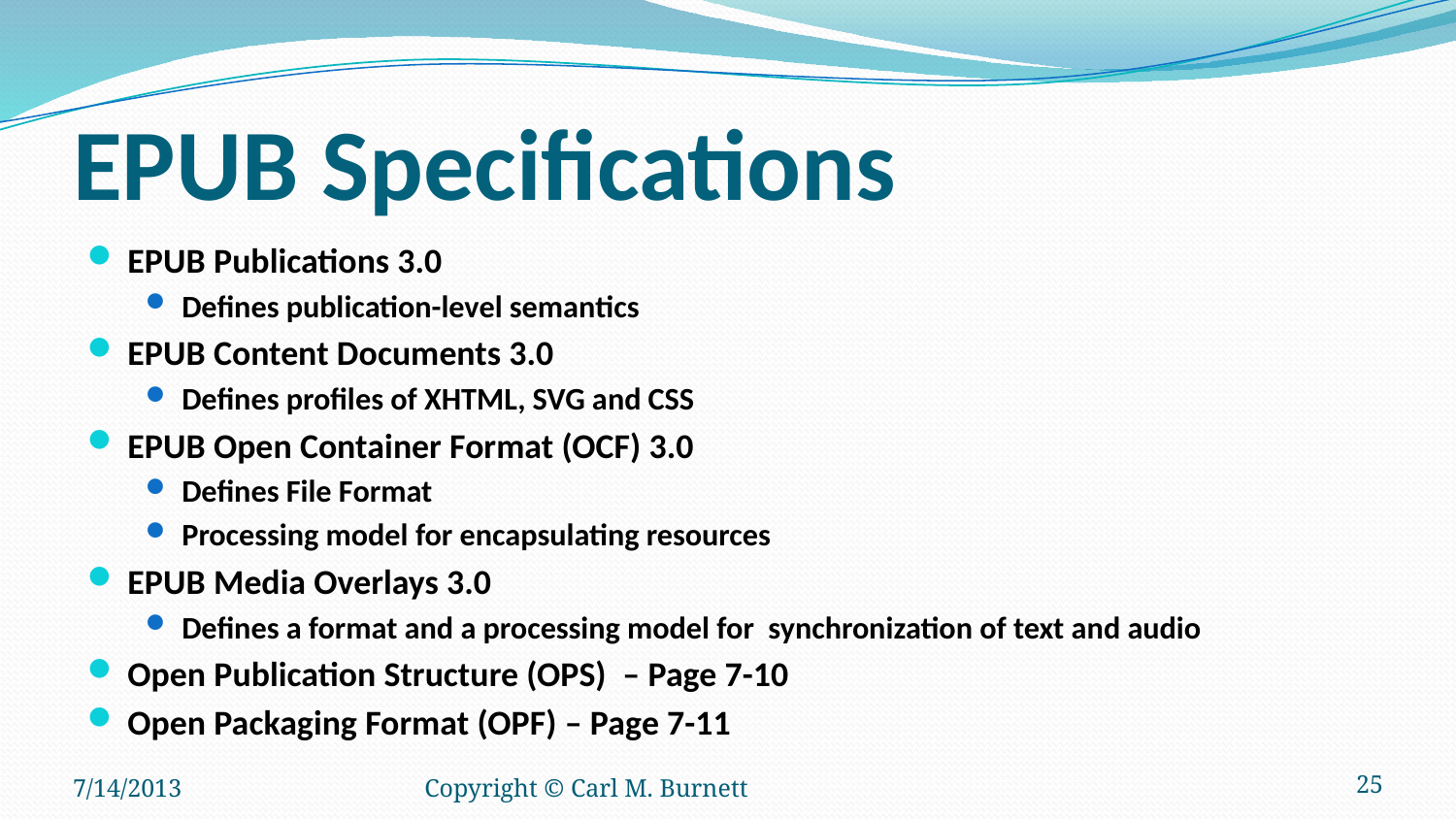

# EPUB Specifications
EPUB Publications 3.0
Defines publication-level semantics
EPUB Content Documents 3.0
Defines profiles of XHTML, SVG and CSS
EPUB Open Container Format (OCF) 3.0
Defines File Format
Processing model for encapsulating resources
EPUB Media Overlays 3.0
Defines a format and a processing model for  synchronization of text and audio
Open Publication Structure (OPS)  – Page 7-10
Open Packaging Format (OPF) – Page 7-11
7/14/2013
Copyright © Carl M. Burnett
25